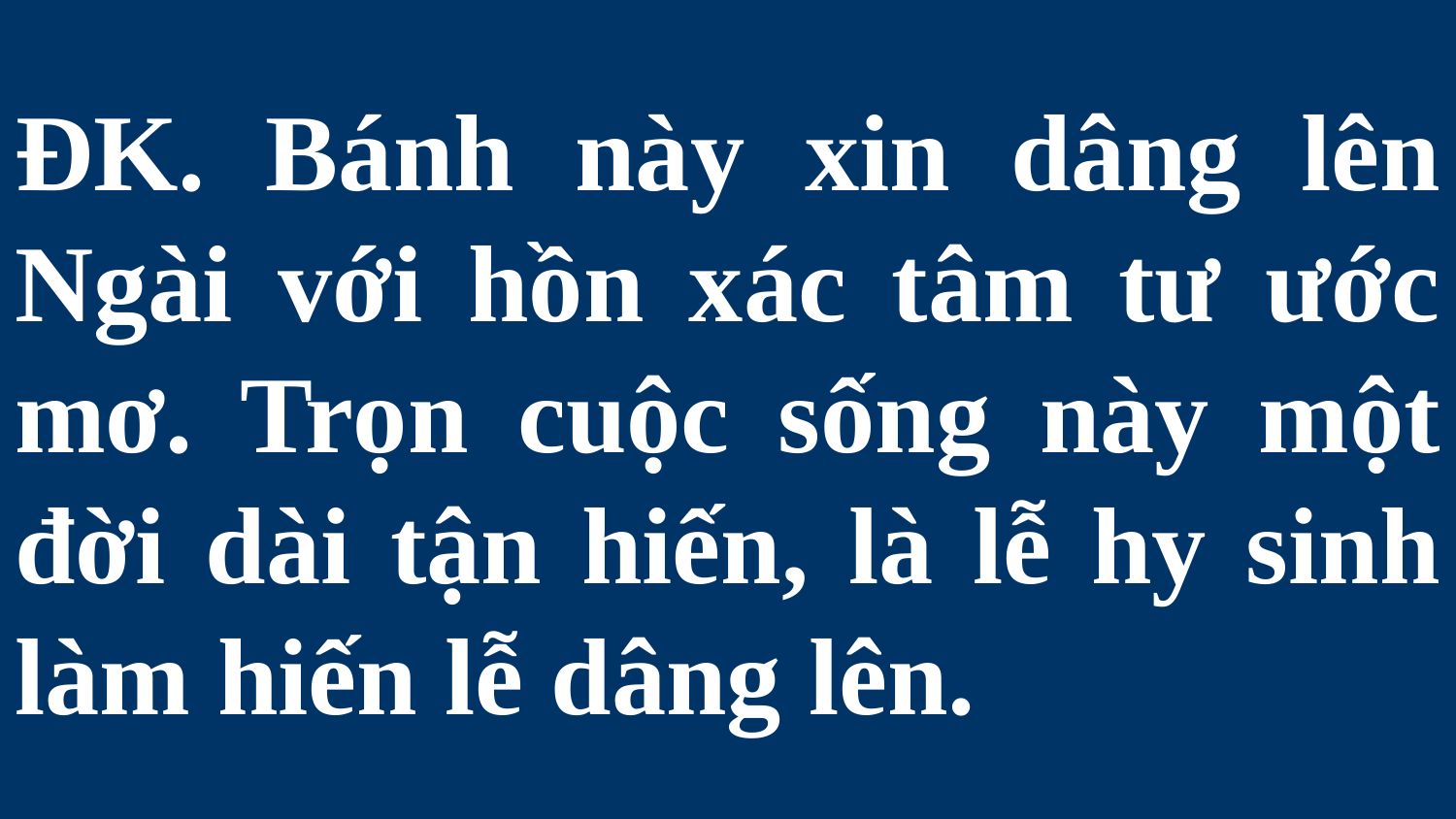

# ĐK. Bánh này xin dâng lên Ngài với hồn xác tâm tư ước mơ. Trọn cuộc sống này một đời dài tận hiến, là lễ hy sinh làm hiến lễ dâng lên.